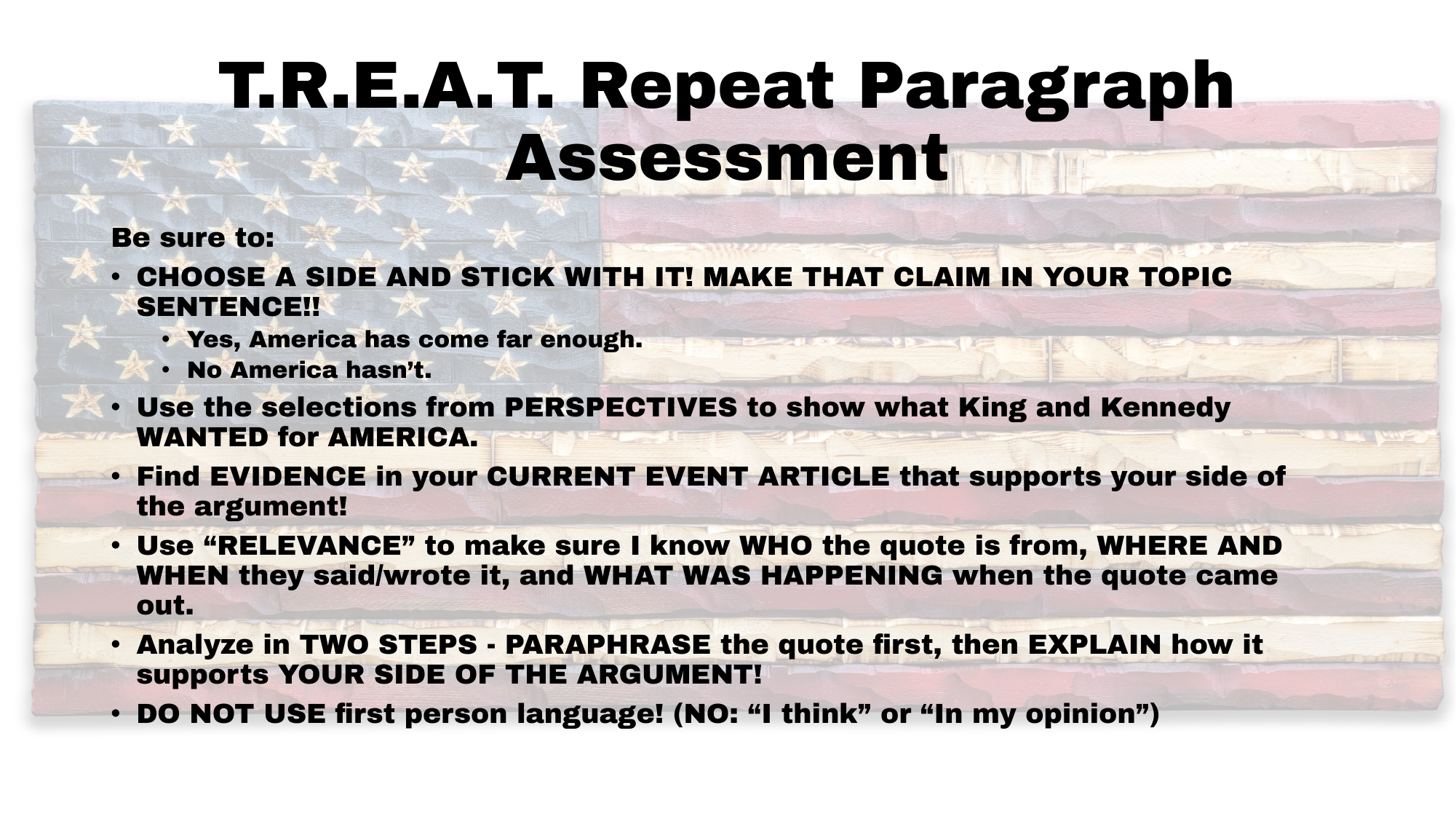

# T.R.E.A.T. Repeat Paragraph Assessment
Be sure to:
CHOOSE A SIDE AND STICK WITH IT! MAKE THAT CLAIM IN YOUR TOPIC SENTENCE!!
Yes, America has come far enough.
No America hasn’t.
Use the selections from PERSPECTIVES to show what King and Kennedy WANTED for AMERICA.
Find EVIDENCE in your CURRENT EVENT ARTICLE that supports your side of the argument!
Use “RELEVANCE” to make sure I know WHO the quote is from, WHERE AND WHEN they said/wrote it, and WHAT WAS HAPPENING when the quote came out.
Analyze in TWO STEPS - PARAPHRASE the quote first, then EXPLAIN how it supports YOUR SIDE OF THE ARGUMENT!
DO NOT USE first person language! (NO: “I think” or “In my opinion”)